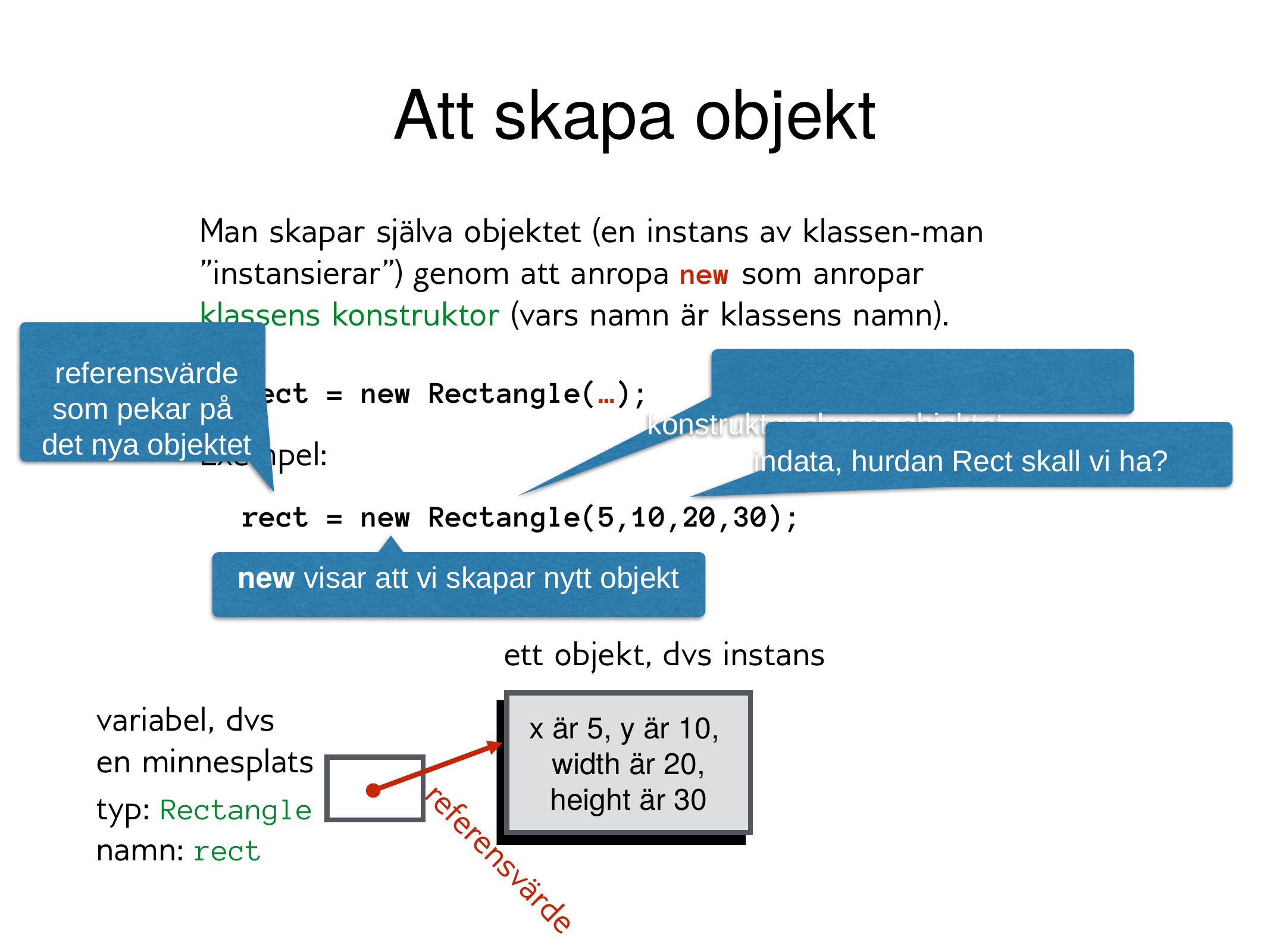

Att skapa objekt
Man skapar själva objektet (en instans av klassen-man ”instansierar”) genom att anropa new som anropar klassens konstruktor (vars namn är klassens namn).
referensvärde som pekar på
det nya objektet
konstruktor skapar objektet
rect = new Rectangle(…);
indata, hurdan Rect skall vi ha?
Exempel:
rect = new Rectangle(5,10,20,30);
new visar att vi skapar nytt objekt
ett objekt, dvs instans
x är 5, y är 10,
width är 20,
height är 30

referensvärde
variabel, dvs
en minnesplats

typ: Rectangle
namn: rect